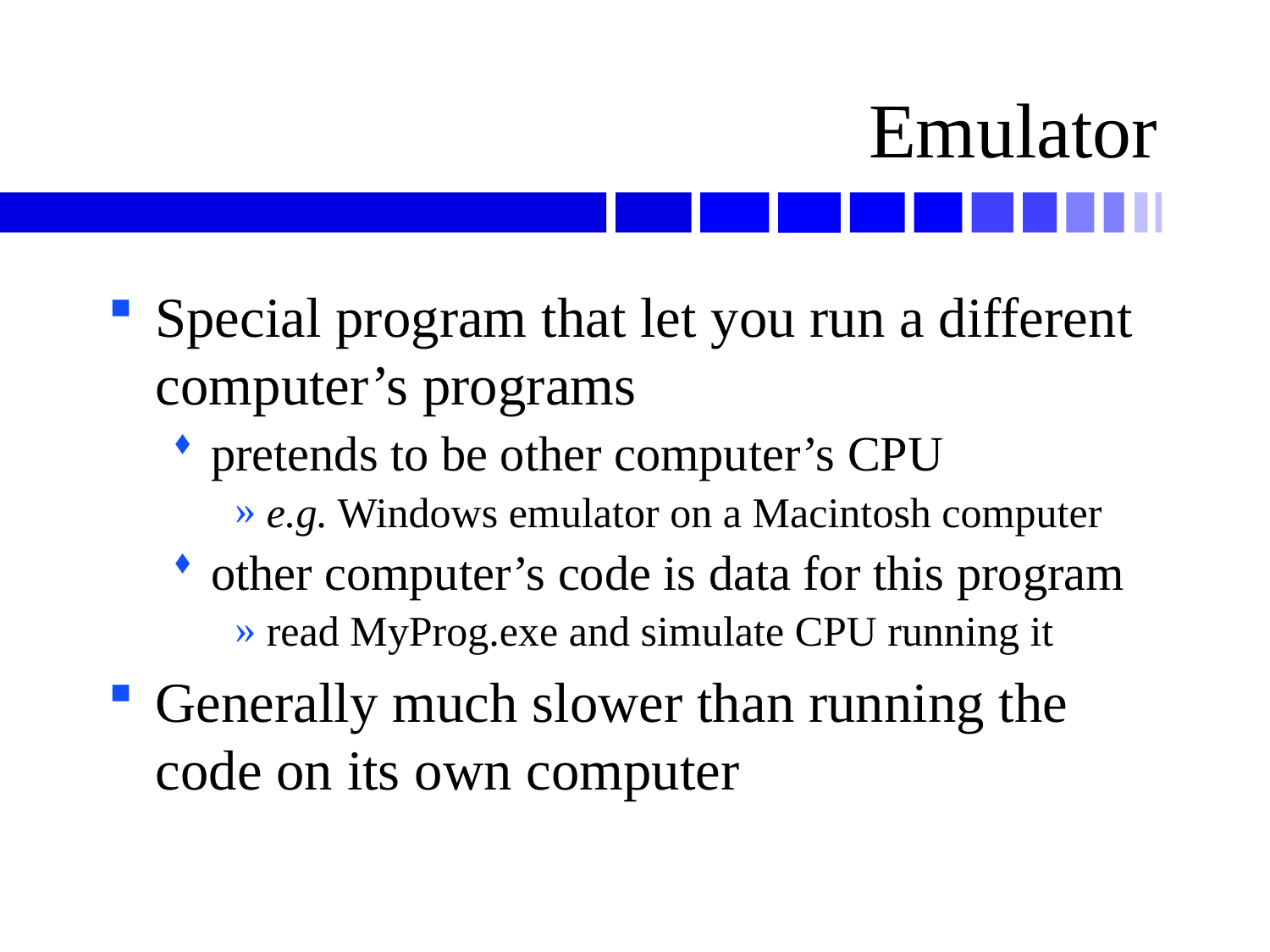

# Emulator
Special program that let you run a different computer’s programs
pretends to be other computer’s CPU
e.g. Windows emulator on a Macintosh computer
other computer’s code is data for this program
read MyProg.exe and simulate CPU running it
Generally much slower than running the code on its own computer